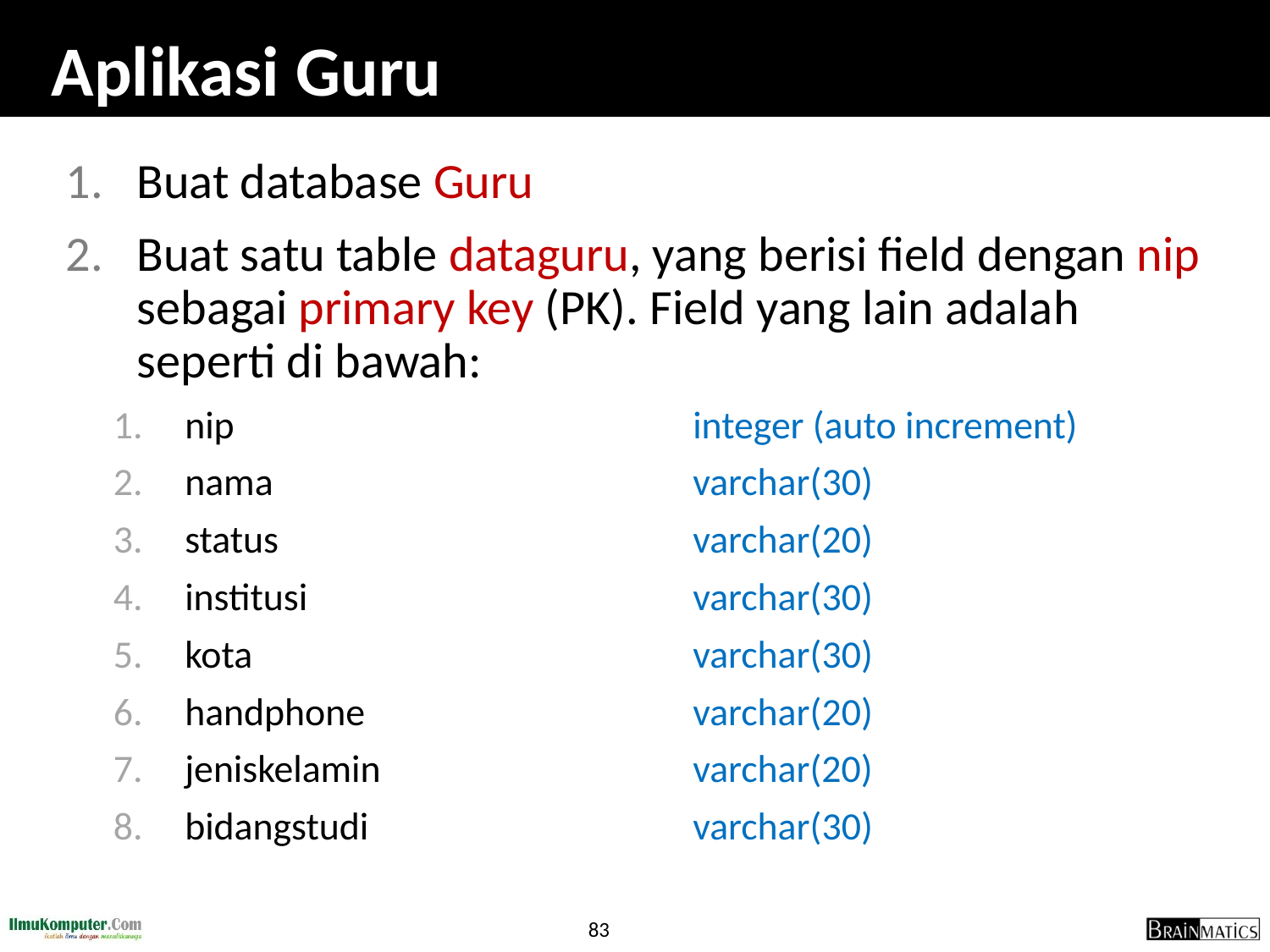

# Aplikasi Guru
Buat database Guru
Buat satu table dataguru, yang berisi field dengan nip sebagai primary key (PK). Field yang lain adalah seperti di bawah:
nip				integer (auto increment)
nama				varchar(30)
status				varchar(20)
institusi				varchar(30)
kota				varchar(30)
handphone			varchar(20)
jeniskelamin			varchar(20)
bidangstudi			varchar(30)